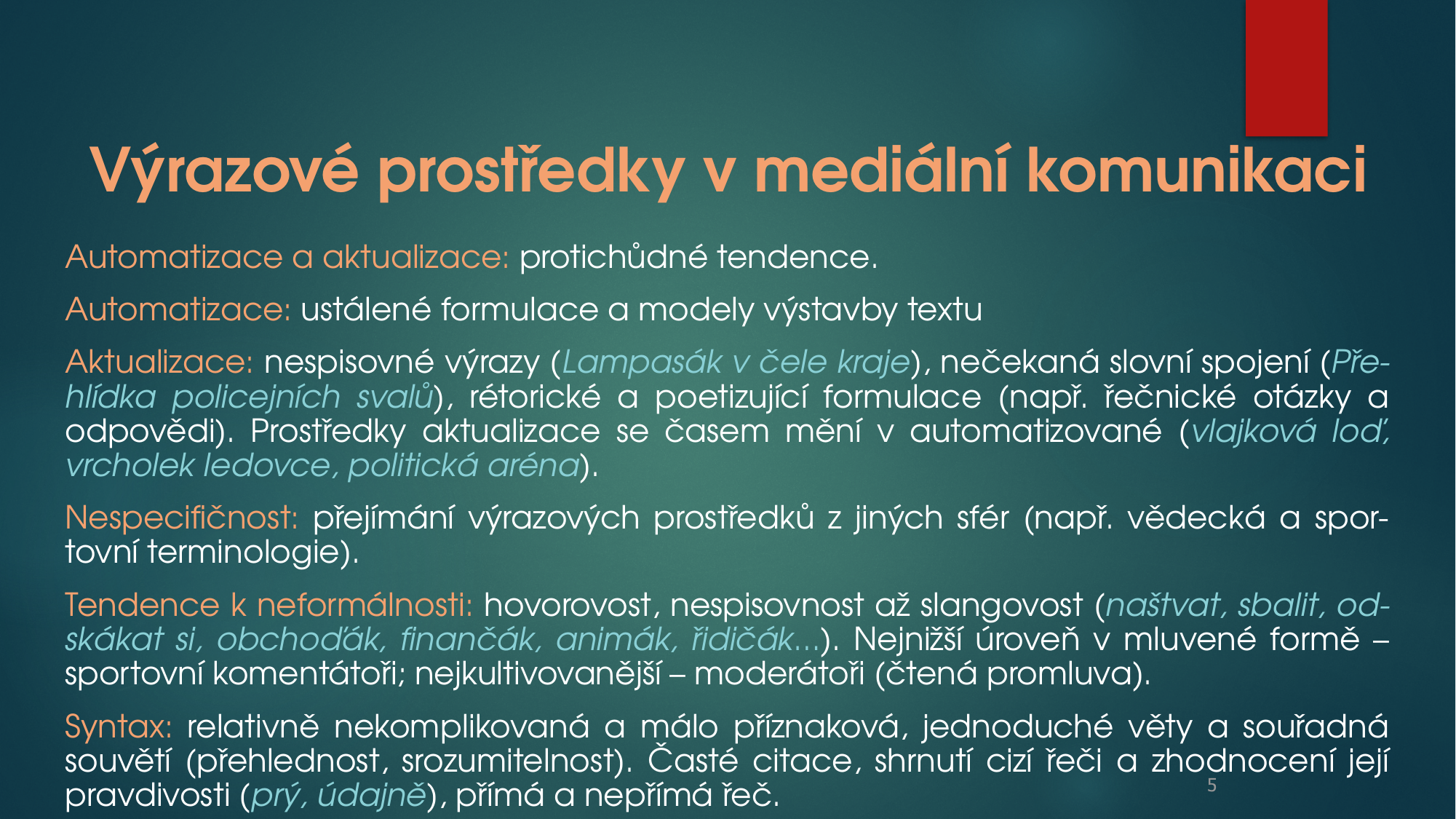

Výrazové prostředky v mediální komunikaci

Automatizace a aktualizace: protichůdné tendence.
Automatizace: ustálené formulace a modely výstavby textu
Aktualizace: nespisovné výrazy (Lampasák v čele kraje), nečekaná slovní spojení (Pře-hlídka policejních svalů), rétorické a poetizující formulace (např. řečnické otázky a odpovědi). Prostředky aktualizace se časem mění v automatizované (vlajková loď, vrcholek ledovce, politická aréna).
Nespecifičnost: přejímání výrazových prostředků z jiných sfér (např. vědecká a spor-tovní terminologie).
Tendence k neformálnosti: hovorovost, nespisovnost až slangovost (naštvat, sbalit, od-skákat si, obchoďák, finančák, animák, řidičák…). Nejnižší úroveň v mluvené formě – sportovní komentátoři; nejkultivovanější – moderátoři (čtená promluva).
Syntax: relativně nekomplikovaná a málo příznaková, jednoduché věty a souřadná souvětí (přehlednost, srozumitelnost). Časté citace, shrnutí cizí řeči a zhodnocení její pravdivosti (prý, údajně), přímá a nepřímá řeč.

5